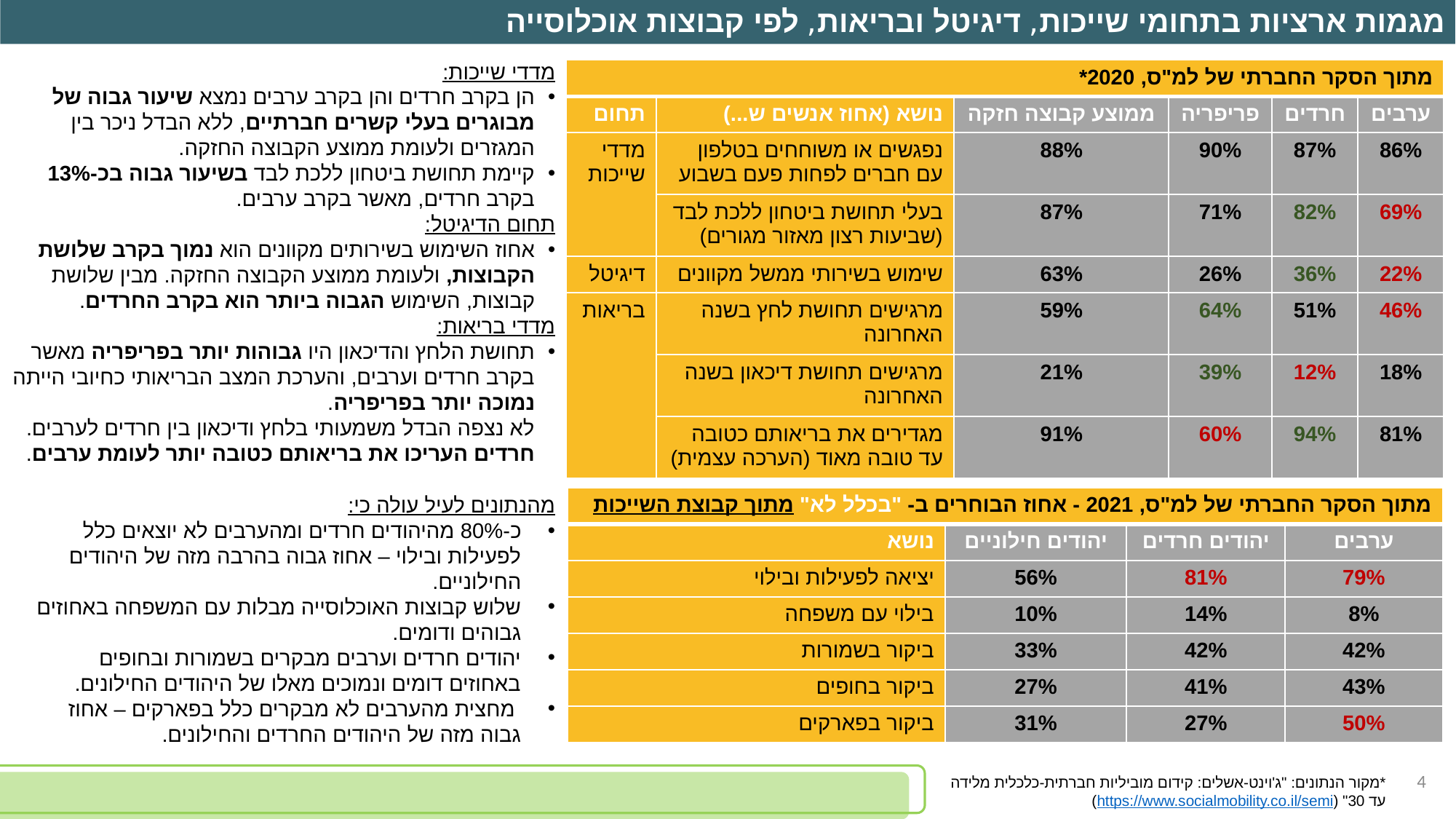

מגמות ארציות בתחומי שייכות, דיגיטל ובריאות, לפי קבוצות אוכלוסייה
מדדי שייכות:
הן בקרב חרדים והן בקרב ערבים נמצא שיעור גבוה של מבוגרים בעלי קשרים חברתיים, ללא הבדל ניכר בין המגזרים ולעומת ממוצע הקבוצה החזקה.
קיימת תחושת ביטחון ללכת לבד בשיעור גבוה בכ-13% בקרב חרדים, מאשר בקרב ערבים.
תחום הדיגיטל:
אחוז השימוש בשירותים מקוונים הוא נמוך בקרב שלושת הקבוצות, ולעומת ממוצע הקבוצה החזקה. מבין שלושת קבוצות, השימוש הגבוה ביותר הוא בקרב החרדים.
מדדי בריאות:
תחושת הלחץ והדיכאון היו גבוהות יותר בפריפריה מאשר בקרב חרדים וערבים, והערכת המצב הבריאותי כחיובי הייתה נמוכה יותר בפריפריה.
לא נצפה הבדל משמעותי בלחץ ודיכאון בין חרדים לערבים. חרדים העריכו את בריאותם כטובה יותר לעומת ערבים.
| מתוך הסקר החברתי של למ"ס, 2020\* | הסקר החברתי של הלמ"ס, 2020 |  |  |  |  |
| --- | --- | --- | --- | --- | --- |
| תחום | נושא (אחוז אנשים ש...) | ממוצע קבוצה חזקה | פריפריה | חרדים | ערבים |
| מדדי שייכות | נפגשים או משוחחים בטלפון עם חברים לפחות פעם בשבוע | 88% | 90% | 87% | 86% |
|  | בעלי תחושת ביטחון ללכת לבד (שביעות רצון מאזור מגורים) | 87% | 71% | 82% | 69% |
| דיגיטל | שימוש בשירותי ממשל מקוונים | 63% | 26% | 36% | 22% |
| בריאות | מרגישים תחושת לחץ בשנה האחרונה | 59% | 64% | 51% | 46% |
|  | מרגישים תחושת דיכאון בשנה האחרונה | 21% | 39% | 12% | 18% |
|  | מגדירים את בריאותם כטובה עד טובה מאוד (הערכה עצמית) | 91% | 60% | 94% | 81% |
מהנתונים לעיל עולה כי:
כ-80% מהיהודים חרדים ומהערבים לא יוצאים כלל לפעילות ובילוי – אחוז גבוה בהרבה מזה של היהודים החילוניים.
שלוש קבוצות האוכלוסייה מבלות עם המשפחה באחוזים גבוהים ודומים.
יהודים חרדים וערבים מבקרים בשמורות ובחופים באחוזים דומים ונמוכים מאלו של היהודים החילונים.
 מחצית מהערבים לא מבקרים כלל בפארקים – אחוז גבוה מזה של היהודים החרדים והחילונים.
| מתוך הסקר החברתי של למ"ס, 2021 - אחוז הבוחרים ב- "בכלל לא" מתוך קבוצת השייכות |  |  |  |
| --- | --- | --- | --- |
| נושא | יהודים חילוניים | יהודים חרדים | ערבים |
| יציאה לפעילות ובילוי | 56% | 81% | 79% |
| בילוי עם משפחה | 10% | 14% | 8% |
| ביקור בשמורות | 33% | 42% | 42% |
| ביקור בחופים | 27% | 41% | 43% |
| ביקור בפארקים | 31% | 27% | 50% |
4

*מקור הנתונים: "ג'וינט-אשלים: קידום מוביליות חברתית-כלכלית מלידה עד 30" (https://www.socialmobility.co.il/semi)